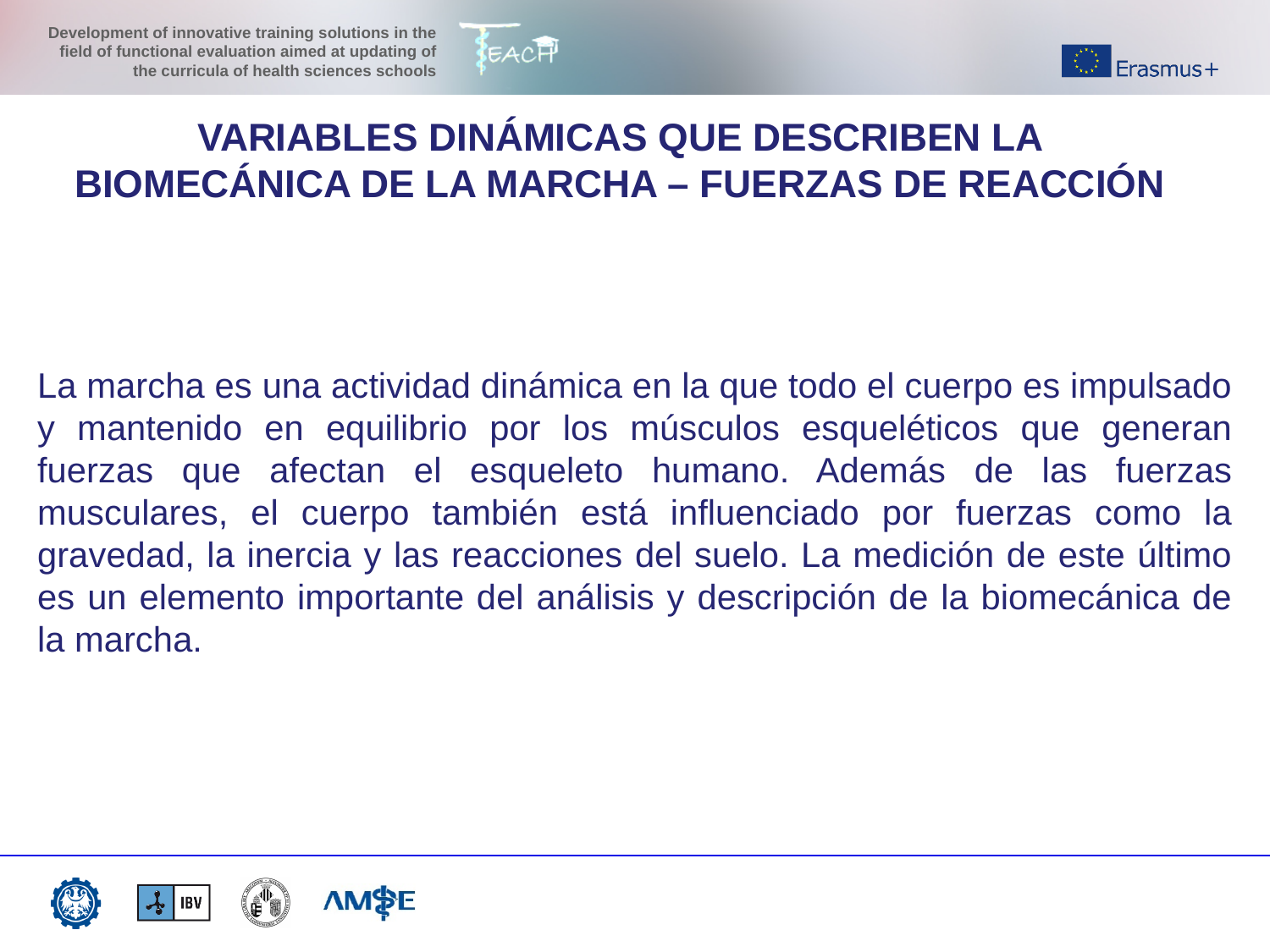

VARIABLES DINÁMICAS QUE DESCRIBEN LA BIOMECÁNICA DE LA MARCHA – FUERZAS DE REACCIÓN
La marcha es una actividad dinámica en la que todo el cuerpo es impulsado y mantenido en equilibrio por los músculos esqueléticos que generan fuerzas que afectan el esqueleto humano. Además de las fuerzas musculares, el cuerpo también está influenciado por fuerzas como la gravedad, la inercia y las reacciones del suelo. La medición de este último es un elemento importante del análisis y descripción de la biomecánica de la marcha.